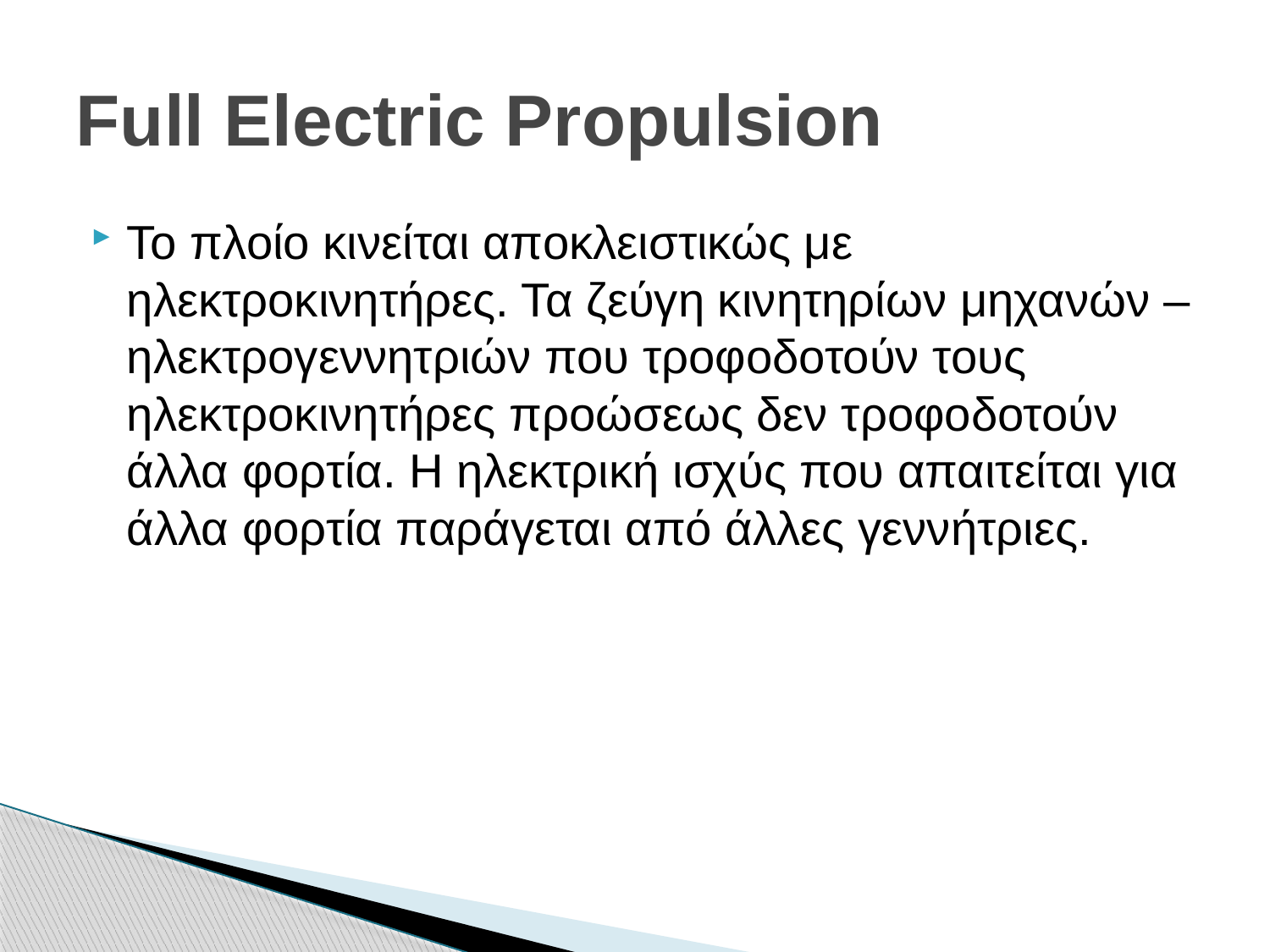

# Full Electric Propulsion
Το πλοίο κινείται αποκλειστικώς με ηλεκτροκινητήρες. Τα ζεύγη κινητηρίων μηχανών – ηλεκτρογεννητριών που τροφοδοτούν τους ηλεκτροκινητήρες προώσεως δεν τροφοδοτούν άλλα φορτία. Η ηλεκτρική ισχύς που απαιτείται για άλλα φορτία παράγεται από άλλες γεννήτριες.